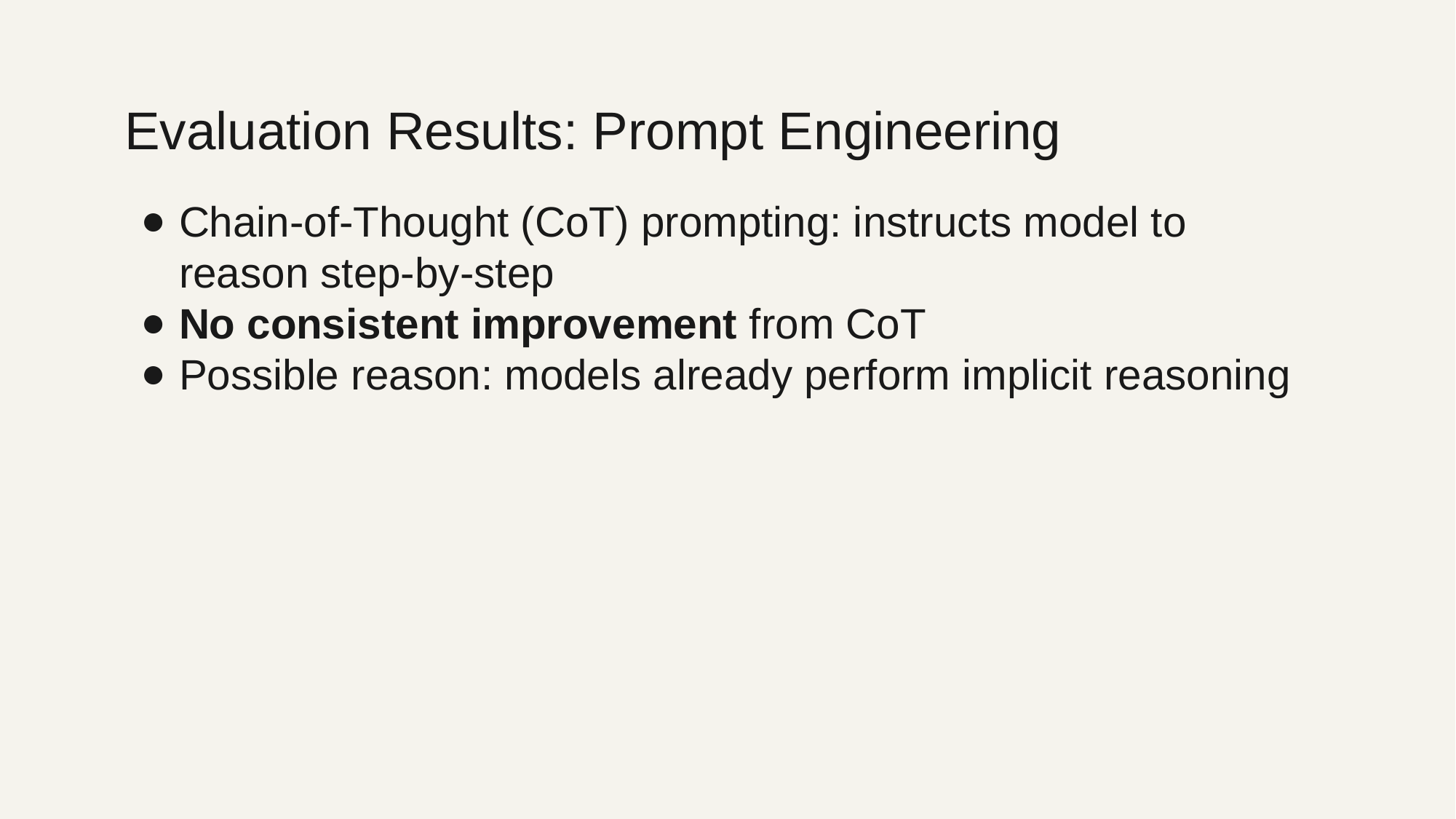

# Evaluation Results: Prompt Engineering
Chain-of-Thought (CoT) prompting: instructs model to reason step-by-step
No consistent improvement from CoT
Possible reason: models already perform implicit reasoning